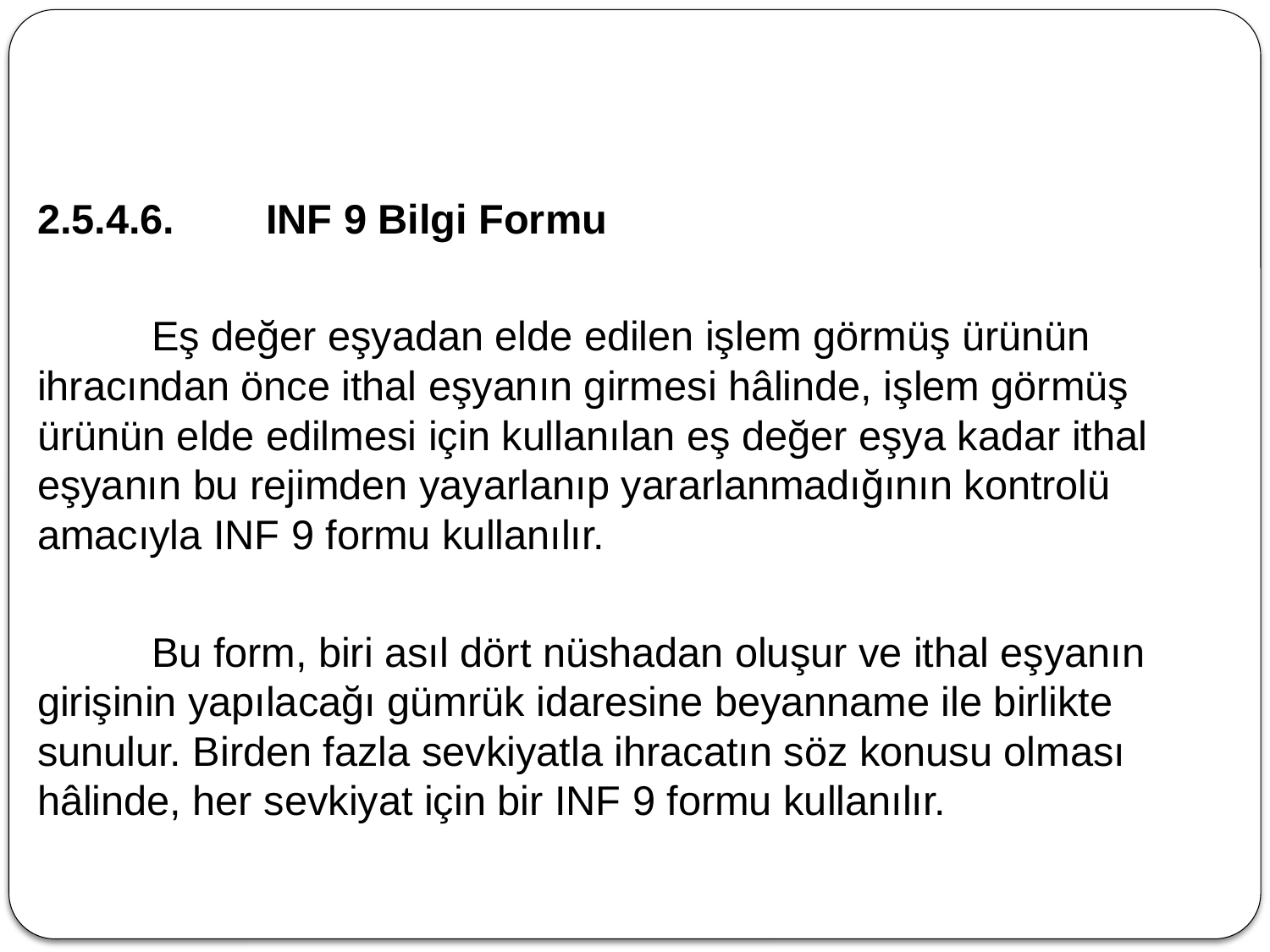

2.5.4.6.	INF 9 Bilgi Formu

	Eş değer eşyadan elde edilen işlem görmüş ürünün ihracından önce ithal eşyanın girmesi hâlinde, işlem görmüş ürünün elde edilmesi için kullanılan eş değer eşya kadar ithal eşyanın bu rejimden yayarlanıp yararlanmadığının kontrolü amacıyla INF 9 formu kullanılır.

	Bu form, biri asıl dört nüshadan oluşur ve ithal eşyanın girişinin yapılacağı gümrük idaresine beyanname ile birlikte sunulur. Birden fazla sevkiyatla ihracatın söz konusu olması hâlinde, her sevkiyat için bir INF 9 formu kullanılır.